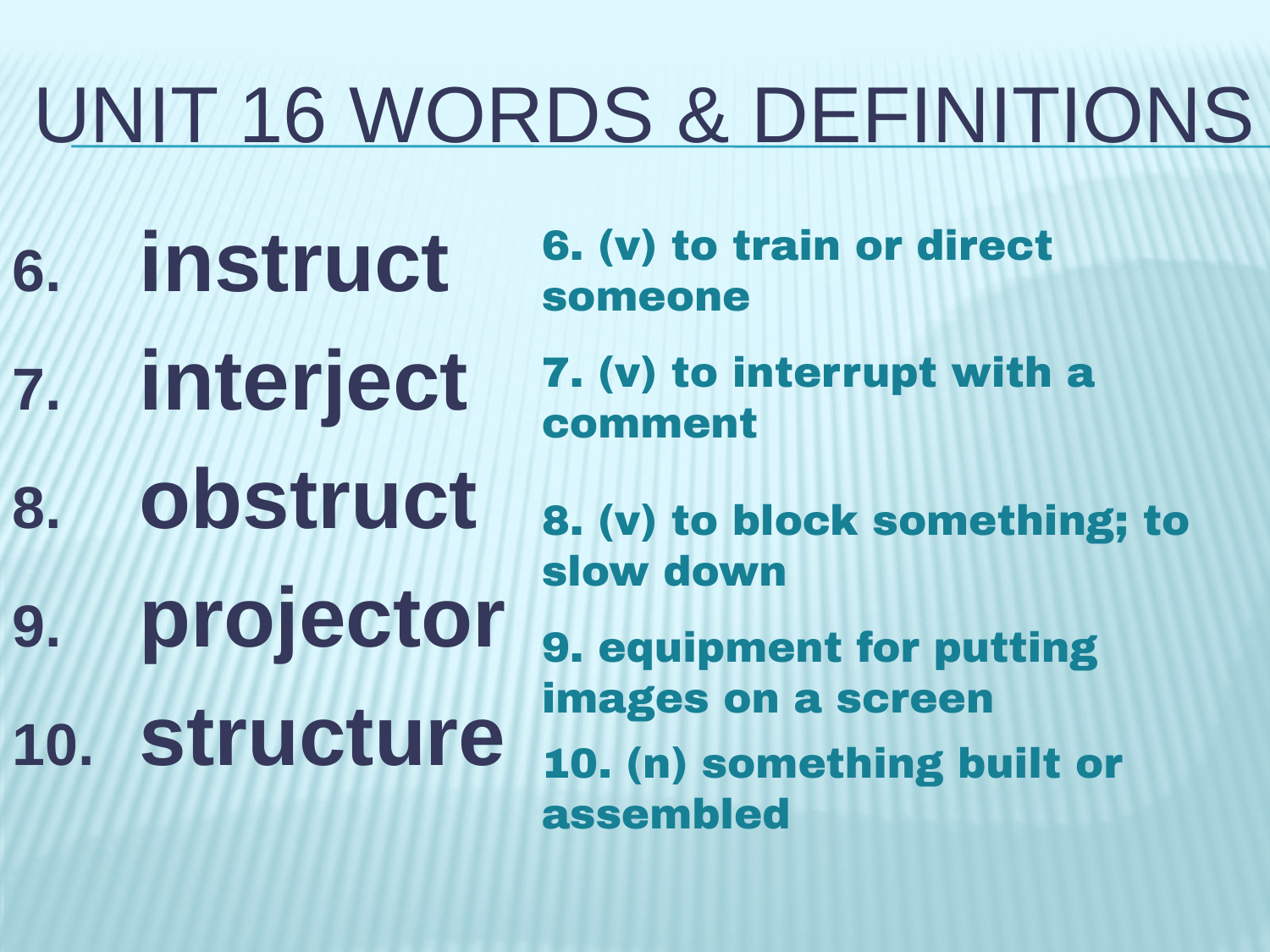

# unit 16 words & Definitions
instruct
interject
obstruct
projector
structure
6. (v) to train or direct someone
7. (v) to interrupt with a comment
8. (v) to block something; to slow down
9. equipment for putting images on a screen
10. (n) something built or assembled